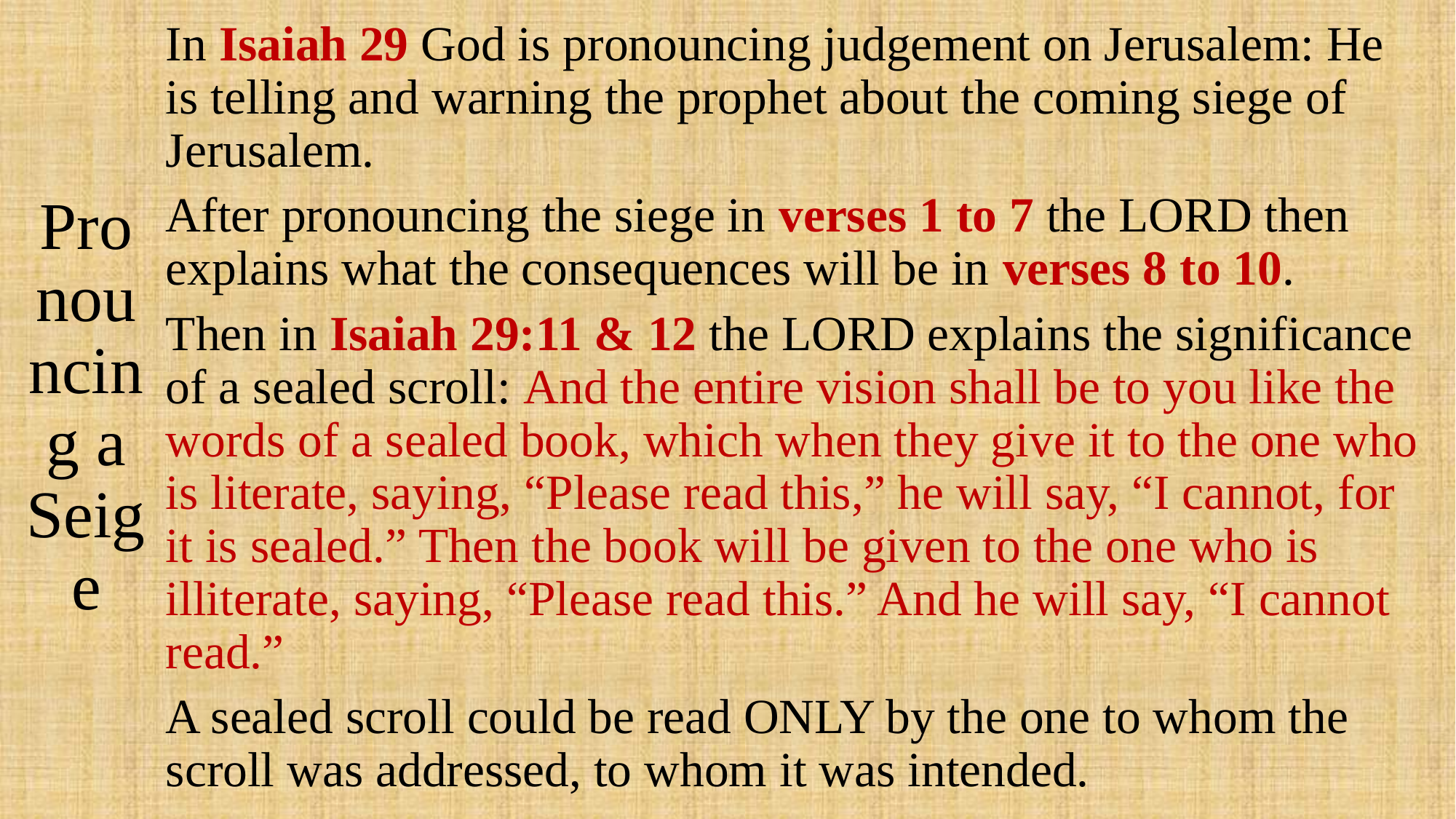

In Isaiah 29 God is pronouncing judgement on Jerusalem: He is telling and warning the prophet about the coming siege of Jerusalem.
After pronouncing the siege in verses 1 to 7 the LORD then explains what the consequences will be in verses 8 to 10.
Then in Isaiah 29:11 & 12 the LORD explains the significance of a sealed scroll: And the entire vision shall be to you like the words of a sealed book, which when they give it to the one who is literate, saying, “Please read this,” he will say, “I cannot, for it is sealed.” Then the book will be given to the one who is illiterate, saying, “Please read this.” And he will say, “I cannot read.”
A sealed scroll could be read ONLY by the one to whom the scroll was addressed, to whom it was intended.
# Pronouncing a Seige